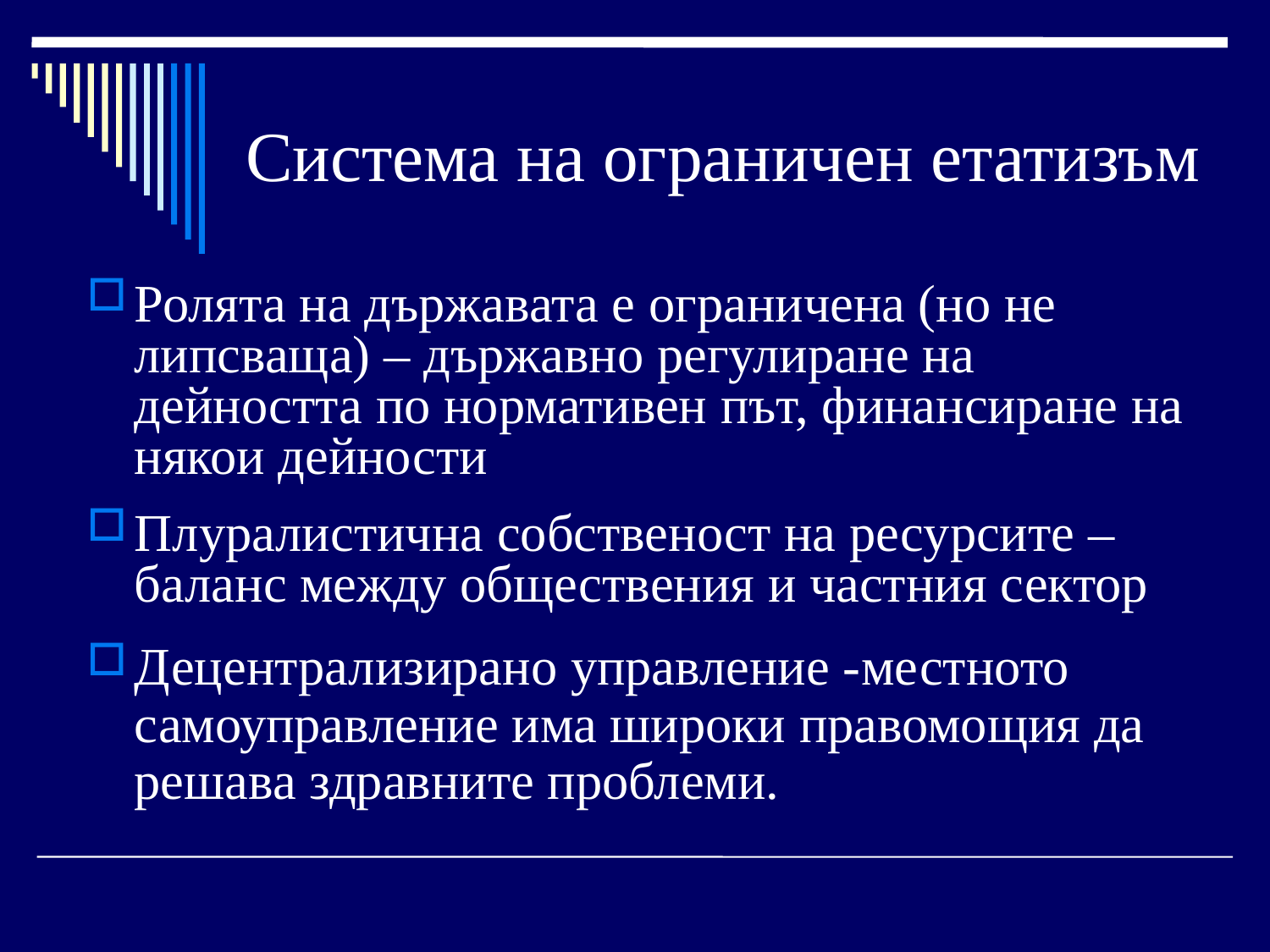

# Система на ограничен етатизъм
Ролята на държавата е ограничена (но не липсваща) – държавно регулиране на дейността по нормативен път, финансиране на някои дейности

Плуралистична собственост на ресурсите – баланс между обществения и частния сектор

Децентрализирано управление -местното самоуправление има широки правомощия да решава здравните проблеми.